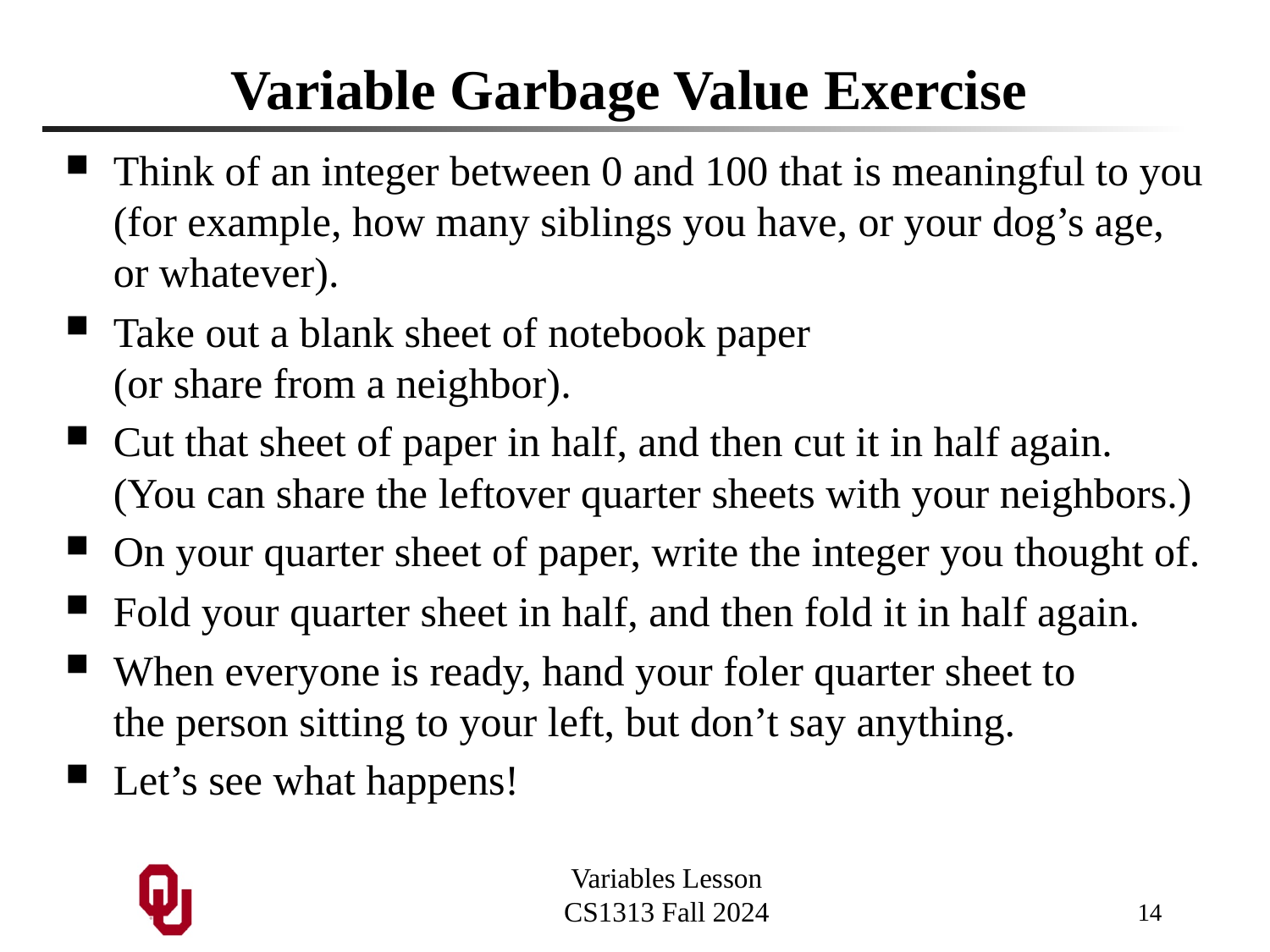

# Variable Garbage Value Exercise
Think of an integer between 0 and 100 that is meaningful to you (for example, how many siblings you have, or your dog’s age,  or whatever).
Take out a blank sheet of notebook paper                                     (or share from a neighbor).
Cut that sheet of paper in half, and then cut it in half again.    (You can share the leftover quarter sheets with your neighbors.)
On your quarter sheet of paper, write the integer you thought of.
Fold your quarter sheet in half, and then fold it in half again.
When everyone is ready, hand your foler quarter sheet to             the person sitting to your left, but don’t say anything.
Let’s see what happens!
14
Variables Lesson
CS1313 Fall 2024